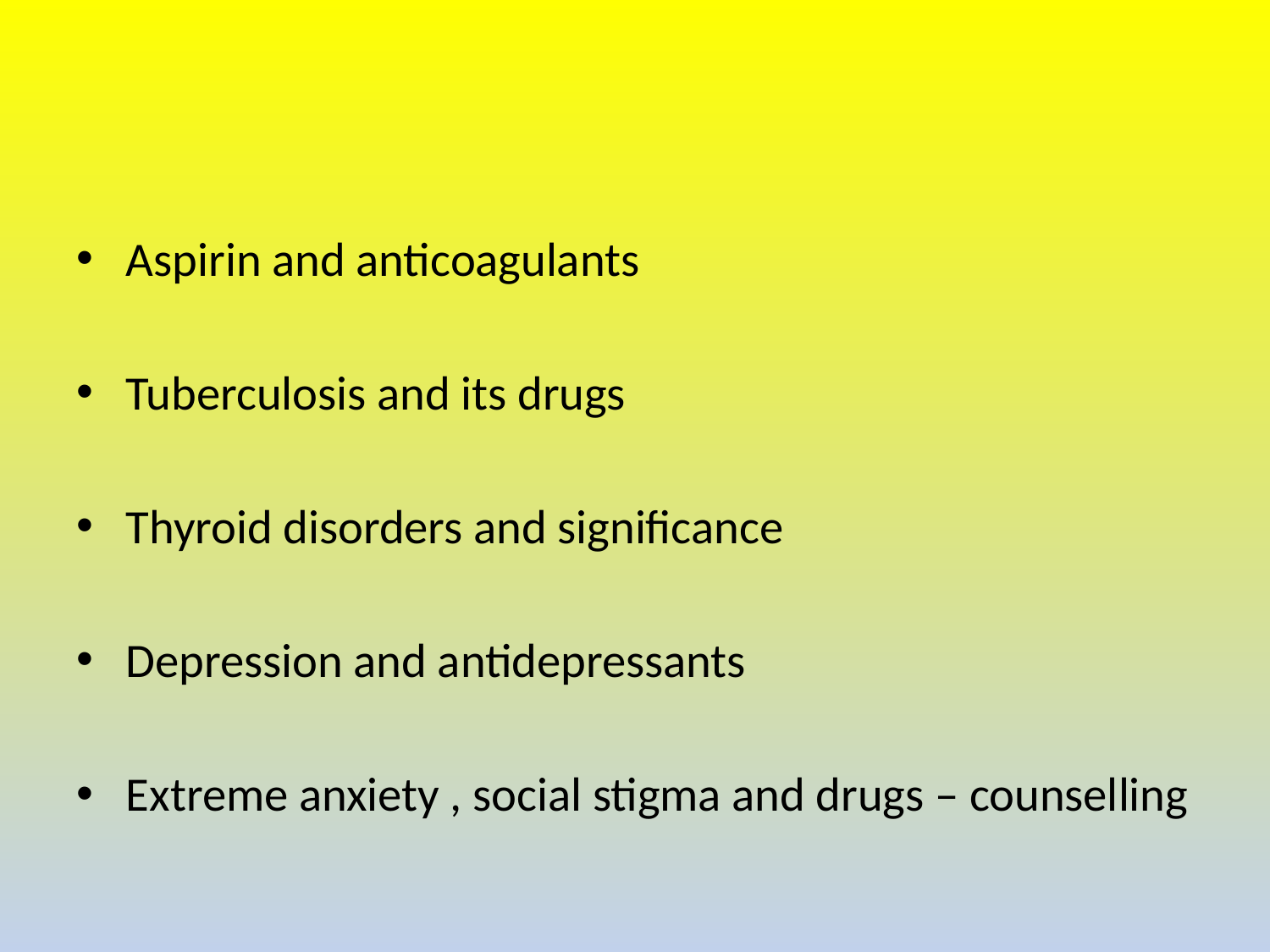

#
Aspirin and anticoagulants

Tuberculosis and its drugs

Thyroid disorders and significance

Depression and antidepressants

Extreme anxiety , social stigma and drugs – counselling